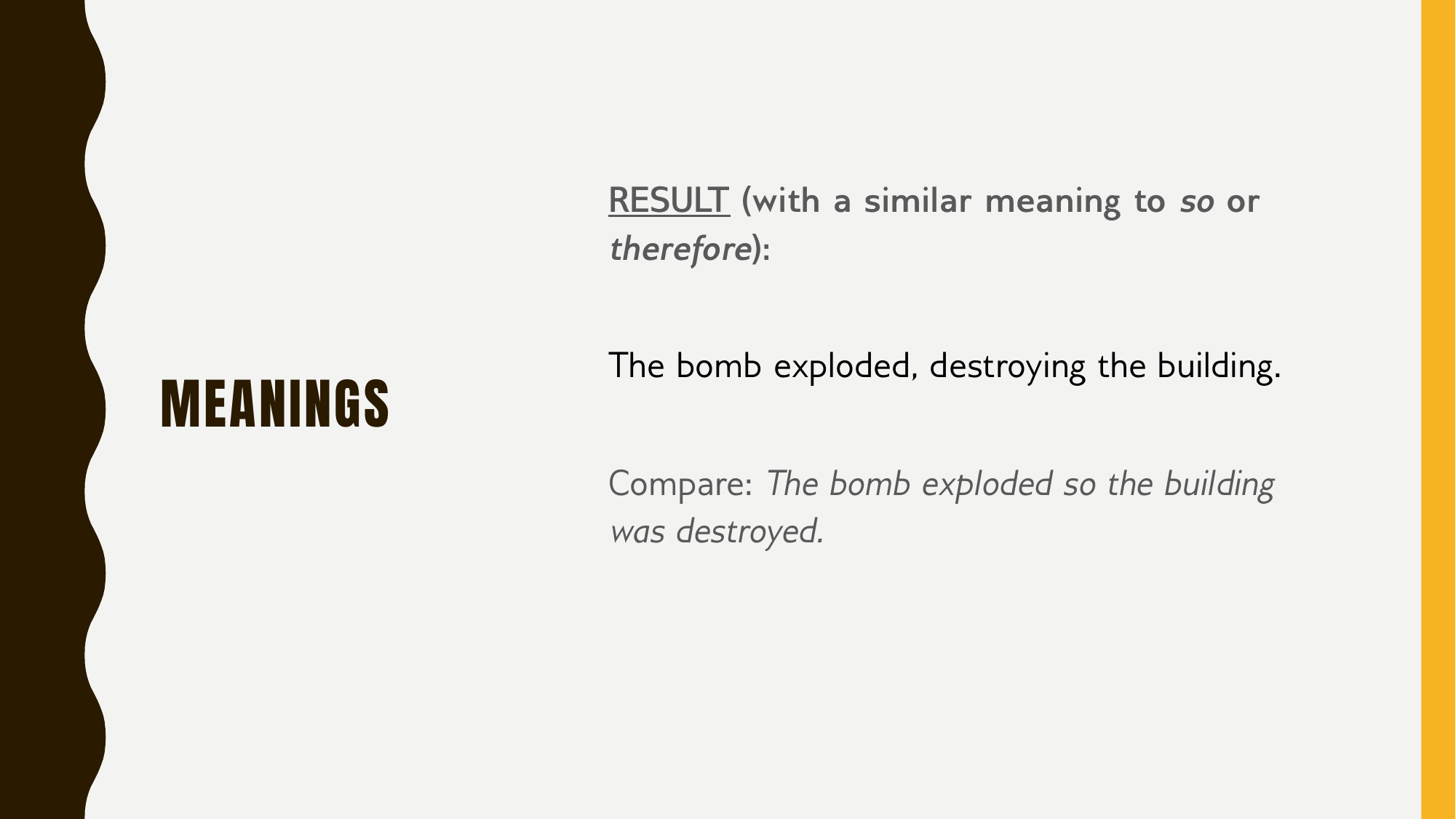

RESULT (with a similar meaning to so or therefore):

The bomb exploded, destroying the building.

Compare: The bomb exploded so the building was destroyed.

# meanings